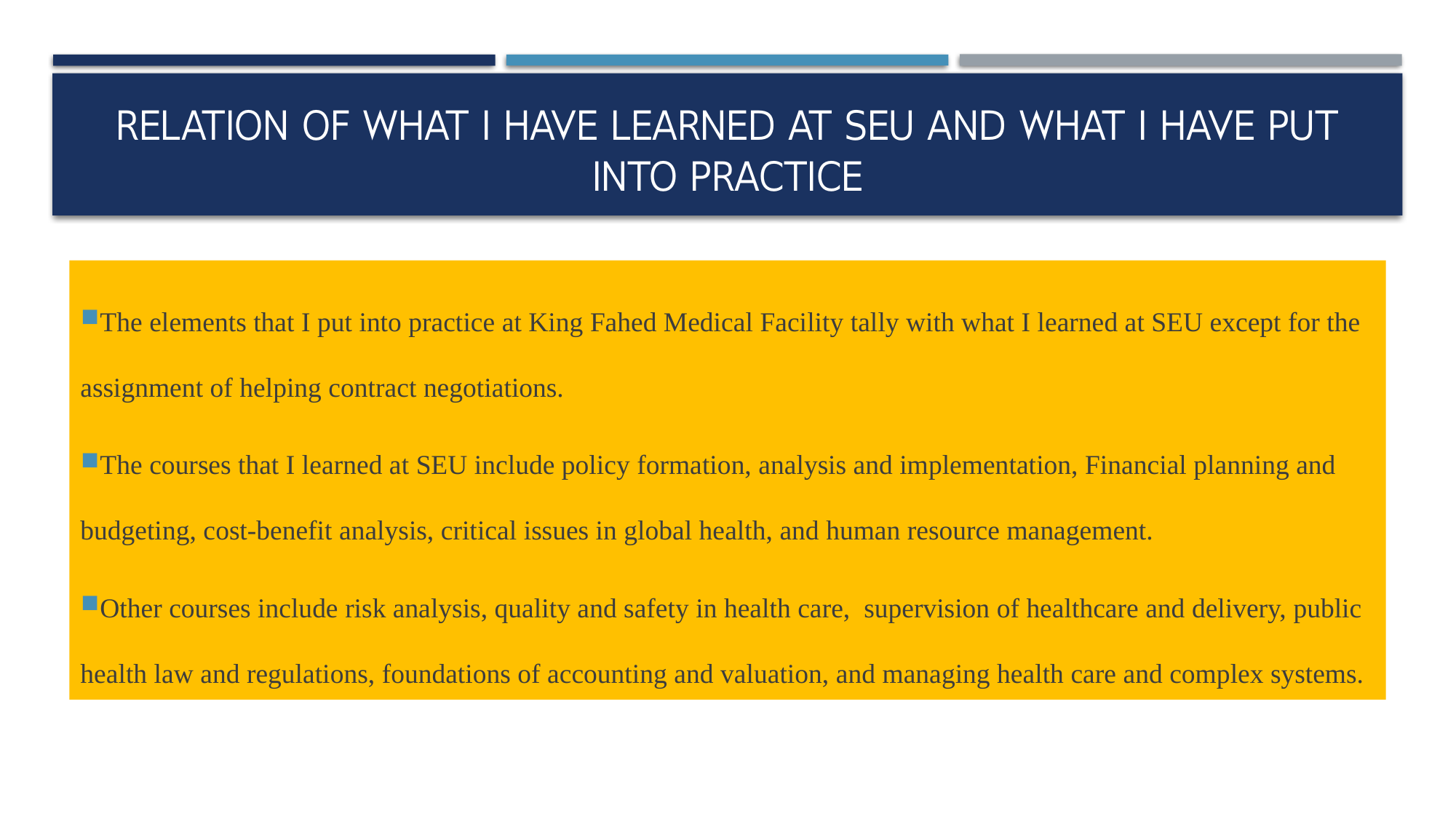

# RELATION OF WHAT I HAVE LEARNED AT SEU AND WHAT I HAVE PUT INTO PRACTICE
The elements that I put into practice at King Fahed Medical Facility tally with what I learned at SEU except for the assignment of helping contract negotiations.
The courses that I learned at SEU include policy formation, analysis and implementation, Financial planning and budgeting, cost-benefit analysis, critical issues in global health, and human resource management.
Other courses include risk analysis, quality and safety in health care,  supervision of healthcare and delivery, public health law and regulations, foundations of accounting and valuation, and managing health care and complex systems.